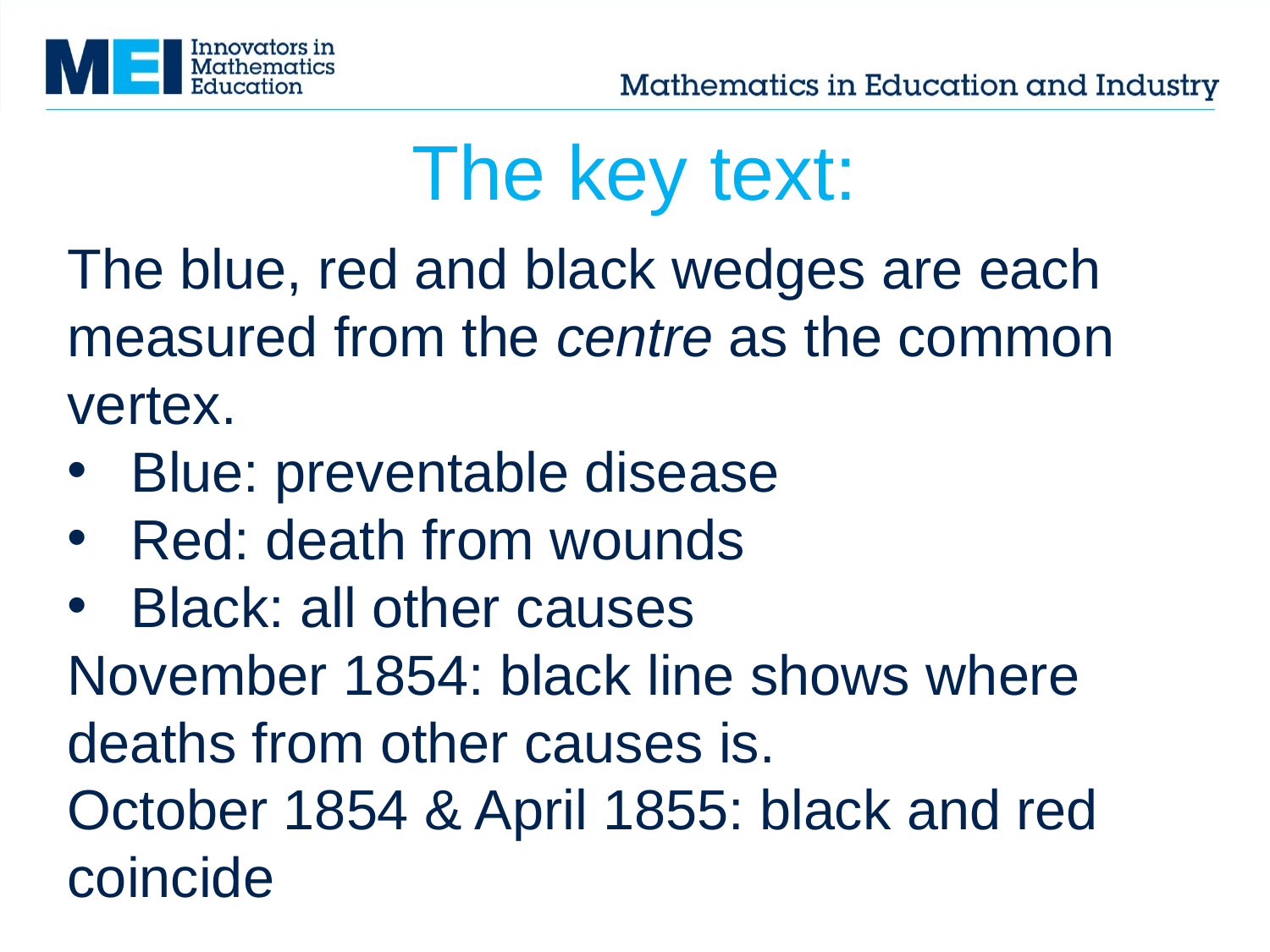

# The key text:
The blue, red and black wedges are each measured from the centre as the common vertex.
Blue: preventable disease
Red: death from wounds
Black: all other causes
November 1854: black line shows where deaths from other causes is.
October 1854 & April 1855: black and red coincide